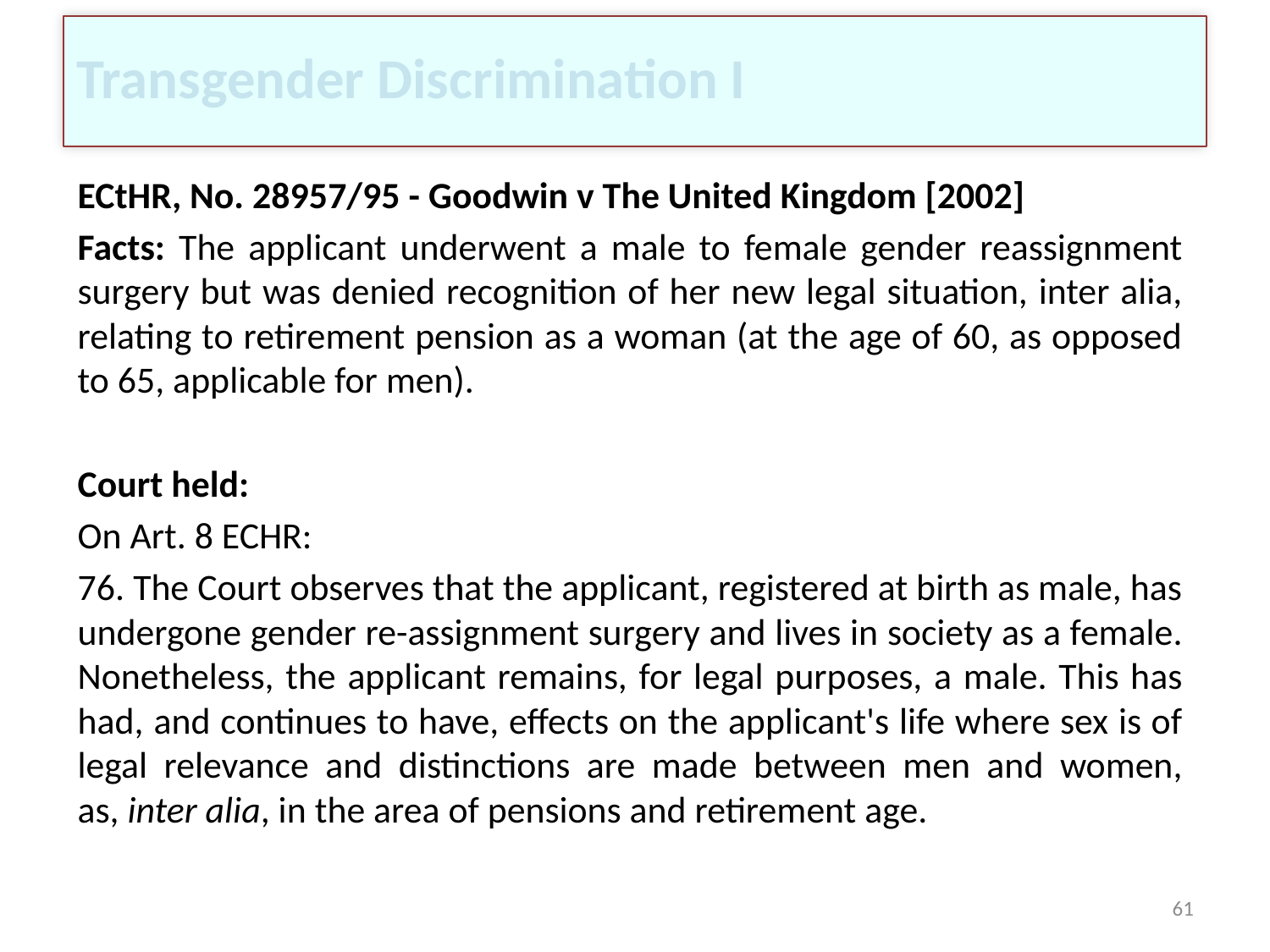

# Transgender Discrimination I
ECtHR, No. 28957/95 - Goodwin v The United Kingdom [2002]
Facts: The applicant underwent a male to female gender reassignment surgery but was denied recognition of her new legal situation, inter alia, relating to retirement pension as a woman (at the age of 60, as opposed to 65, applicable for men).

Court held:
On Art. 8 ECHR:
76. The Court observes that the applicant, registered at birth as male, has undergone gender re-assignment surgery and lives in society as a female. Nonetheless, the applicant remains, for legal purposes, a male. This has had, and continues to have, effects on the applicant's life where sex is of legal relevance and distinctions are made between men and women, as, inter alia, in the area of pensions and retirement age.
61